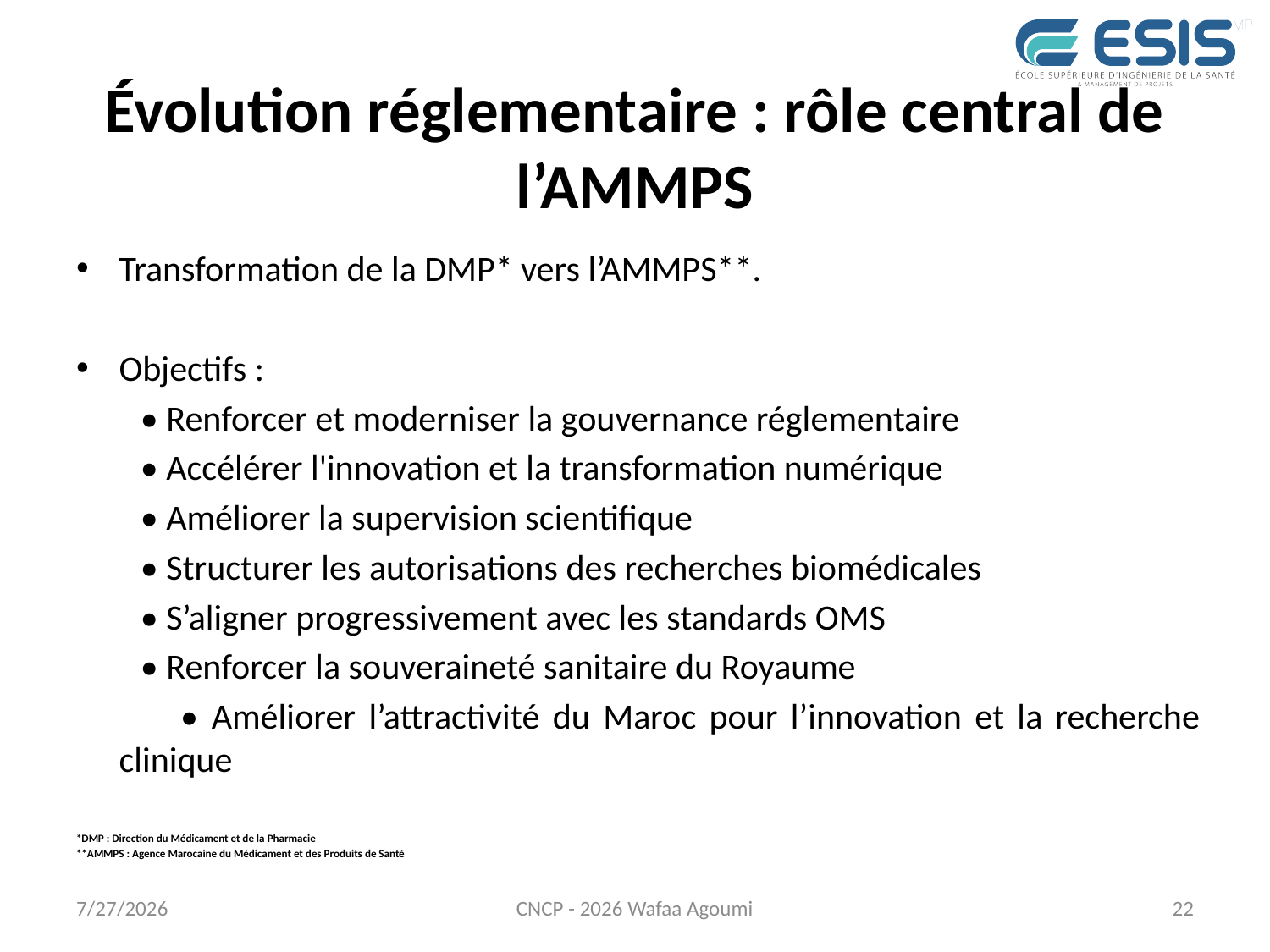

# Évolution réglementaire : rôle central de l’AMMPS
Transformation de la DMP* vers l’AMMPS**.

Objectifs :
        • Renforcer et moderniser la gouvernance réglementaire
        • Accélérer l'innovation et la transformation numérique
        • Améliorer la supervision scientifique
        • Structurer les autorisations des recherches biomédicales
        • S’aligner progressivement avec les standards OMS
        • Renforcer la souveraineté sanitaire du Royaume
        • Améliorer l’attractivité du Maroc pour l’innovation et la recherche   clinique

*DMP : Direction du Médicament et de la Pharmacie
**AMMPS : Agence Marocaine du Médicament et des Produits de Santé

7/27/2026
CNCP - 2026 Wafaa Agoumi
22